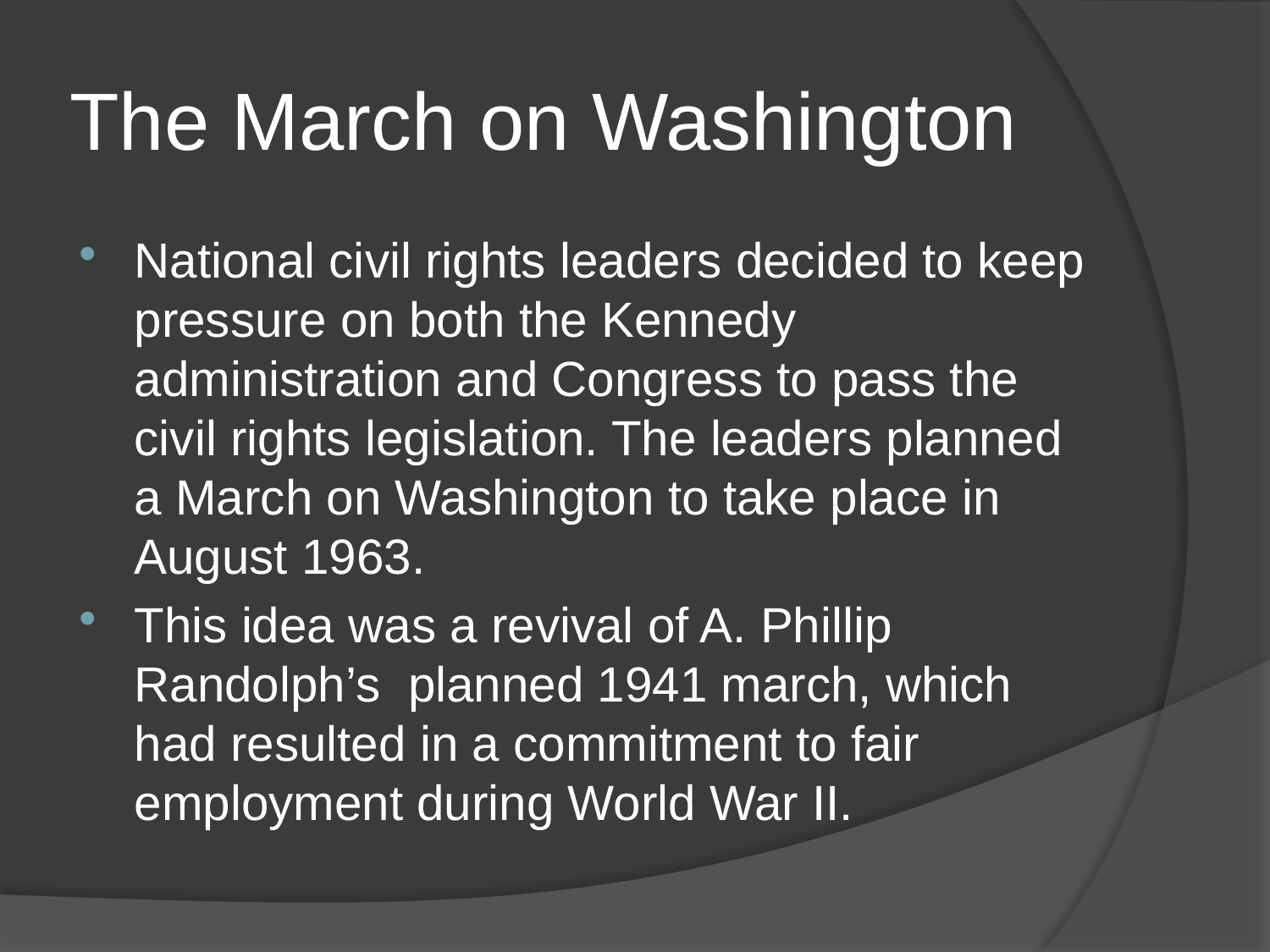

# The March on Washington
National civil rights leaders decided to keep pressure on both the Kennedy administration and Congress to pass the civil rights legislation. The leaders planned a March on Washington to take place in August 1963.
This idea was a revival of A. Phillip Randolph’s  planned 1941 march, which had resulted in a commitment to fair  employment during World War II.